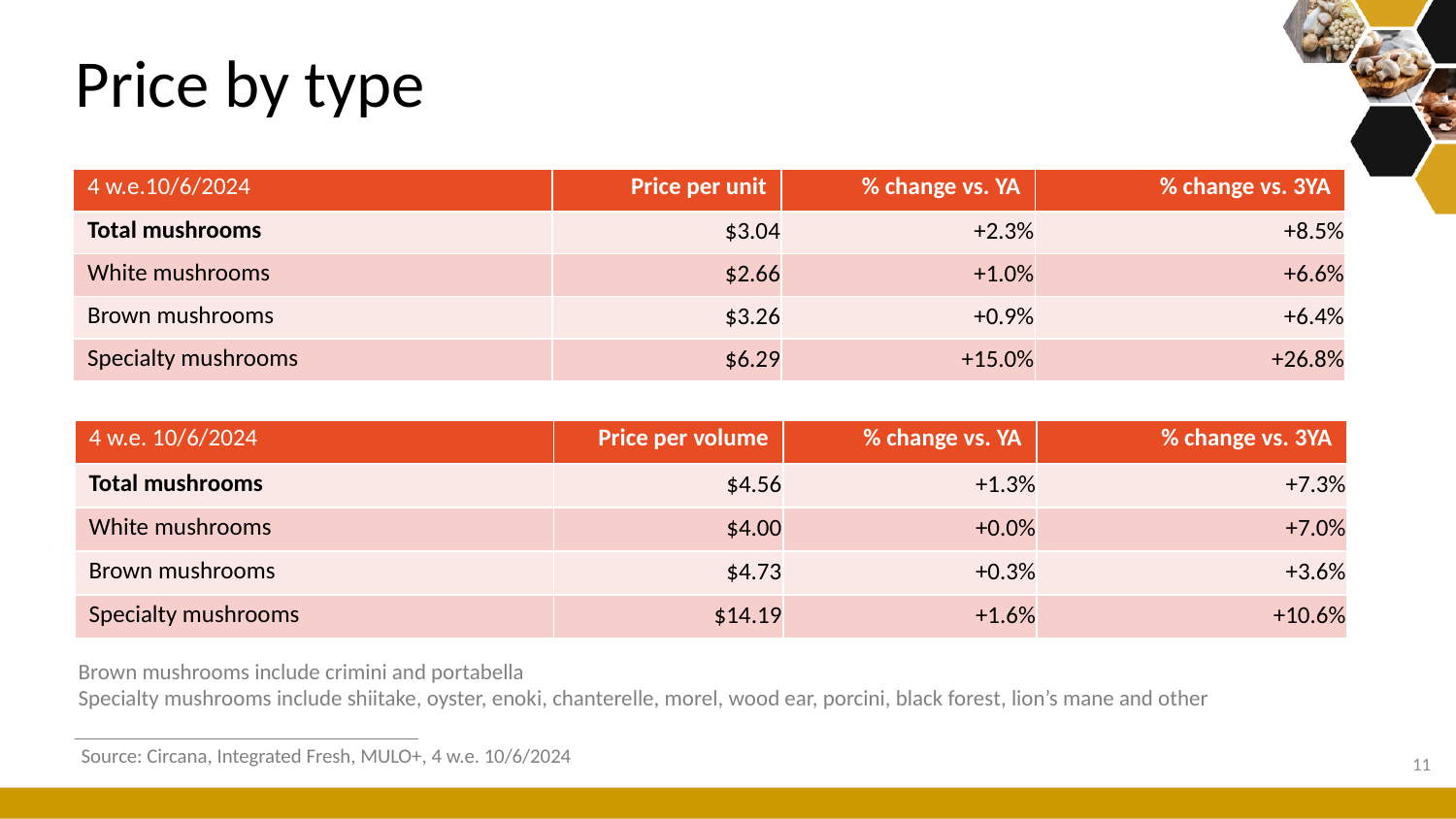

# Price by type
| 4 w.e.10/6/2024 | Price per unit | % change vs. YA | % change vs. 3YA |
| --- | --- | --- | --- |
| Total mushrooms | $3.04 | +2.3% | +8.5% |
| White mushrooms | $2.66 | +1.0% | +6.6% |
| Brown mushrooms | $3.26 | +0.9% | +6.4% |
| Specialty mushrooms | $6.29 | +15.0% | +26.8% |

| 4 w.e. 10/6/2024 | Price per volume | % change vs. YA | % change vs. 3YA |
| --- | --- | --- | --- |
| Total mushrooms | $4.56 | +1.3% | +7.3% |
| White mushrooms | $4.00 | +0.0% | +7.0% |
| Brown mushrooms | $4.73 | +0.3% | +3.6% |
| Specialty mushrooms | $14.19 | +1.6% | +10.6% |
Brown mushrooms include crimini and portabella
Specialty mushrooms include shiitake, oyster, enoki, chanterelle, morel, wood ear, porcini, black forest, lion’s mane and other
Source: Circana, Integrated Fresh, MULO+, 4 w.e. 10/6/2024
11